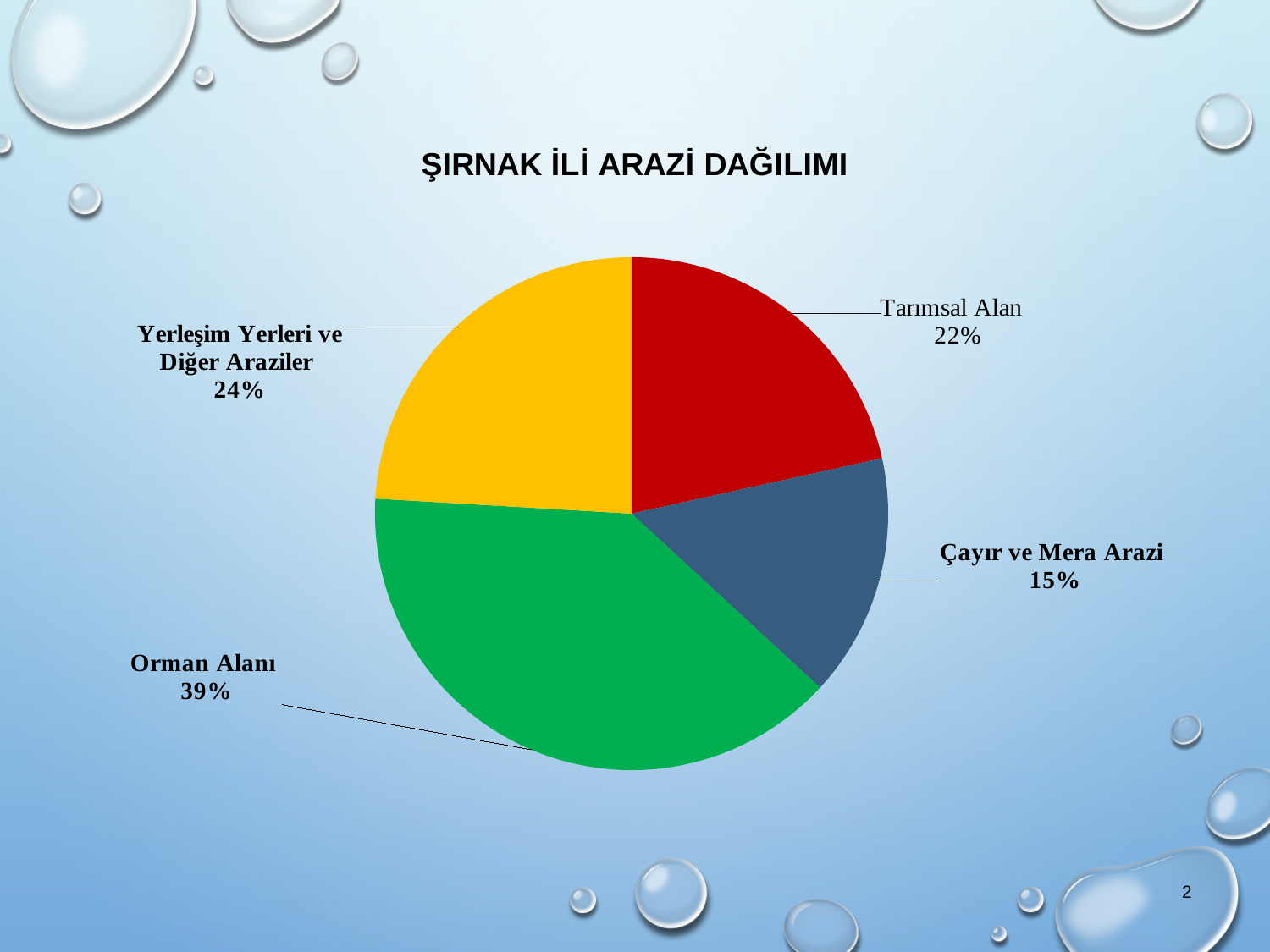

### Chart: ŞIRNAK İLİ ARAZİ DAĞILIMI

| Category |  |
|---|---|
| Toplam Tarımsal Alan   | 1541611.28 |
| Çayır ve Mera Arazi   | 1097927.8 |
| Orman Alanı  | 2796363.5 |
| Yerleşim Yerleri ve Diğer Araziler  | 1723087.7 |
2